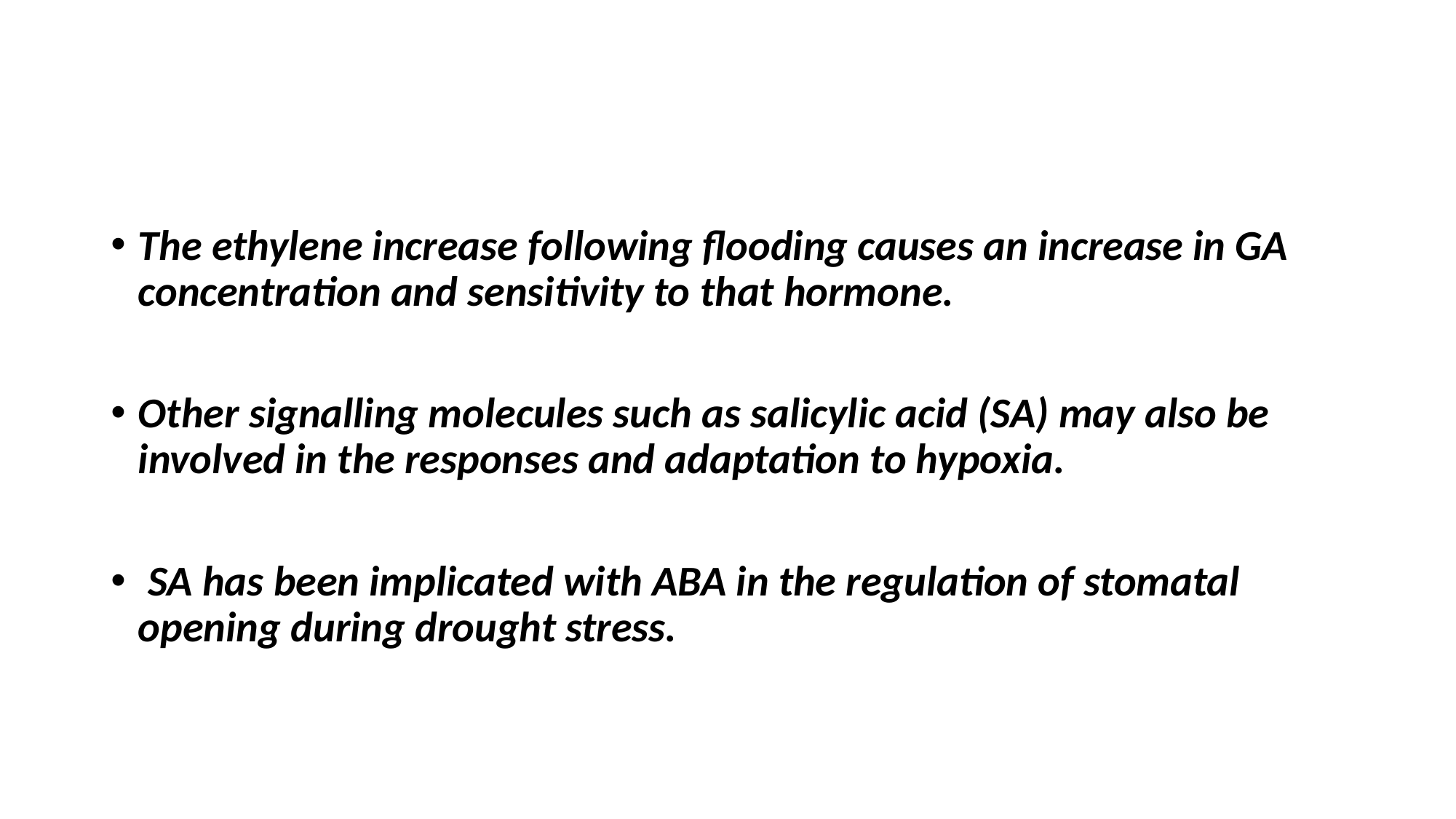

#
The ethylene increase following flooding causes an increase in GA concentration and sensitivity to that hormone.

Other signalling molecules such as salicylic acid (SA) may also be involved in the responses and adaptation to hypoxia.

 SA has been implicated with ABA in the regulation of stomatal opening during drought stress.